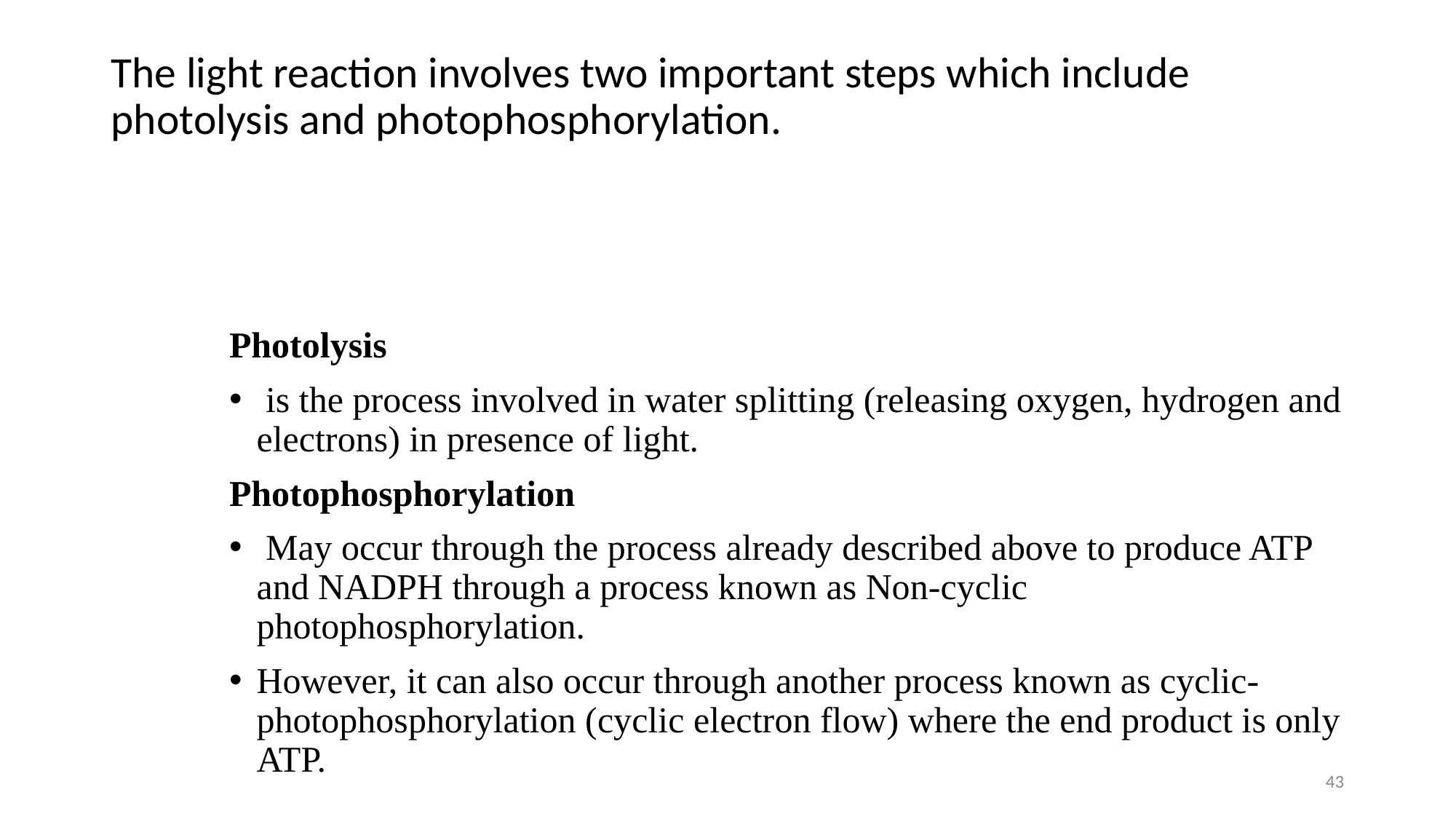

# The light reaction involves two important steps which include photolysis and photophosphorylation.

Photolysis
 is the process involved in water splitting (releasing oxygen, hydrogen and electrons) in presence of light.
Photophosphorylation
 May occur through the process already described above to produce ATP and NADPH through a process known as Non-cyclic photophosphorylation.
However, it can also occur through another process known as cyclic-photophosphorylation (cyclic electron flow) where the end product is only ATP.

43